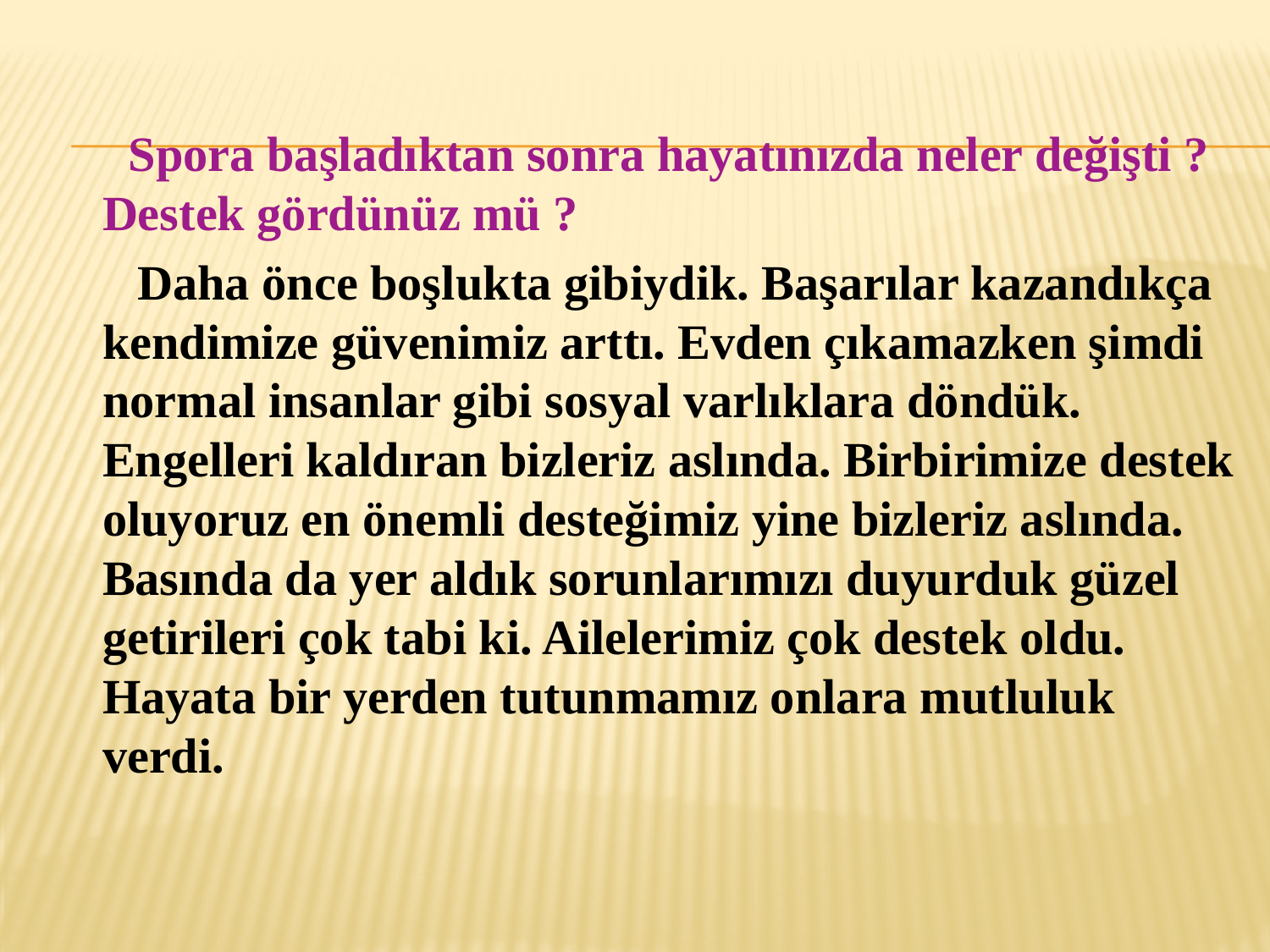

#
      Spora başladıktan sonra hayatınızda neler değişti ? Destek gördünüz mü ?
      Daha önce boşlukta gibiydik. Başarılar kazandıkça kendimize güvenimiz arttı. Evden çıkamazken şimdi normal insanlar gibi sosyal varlıklara döndük. Engelleri kaldıran bizleriz aslında. Birbirimize destek oluyoruz en önemli desteğimiz yine bizleriz aslında. Basında da yer aldık sorunlarımızı duyurduk güzel getirileri çok tabi ki. Ailelerimiz çok destek oldu. Hayata bir yerden tutunmamız onlara mutluluk verdi.